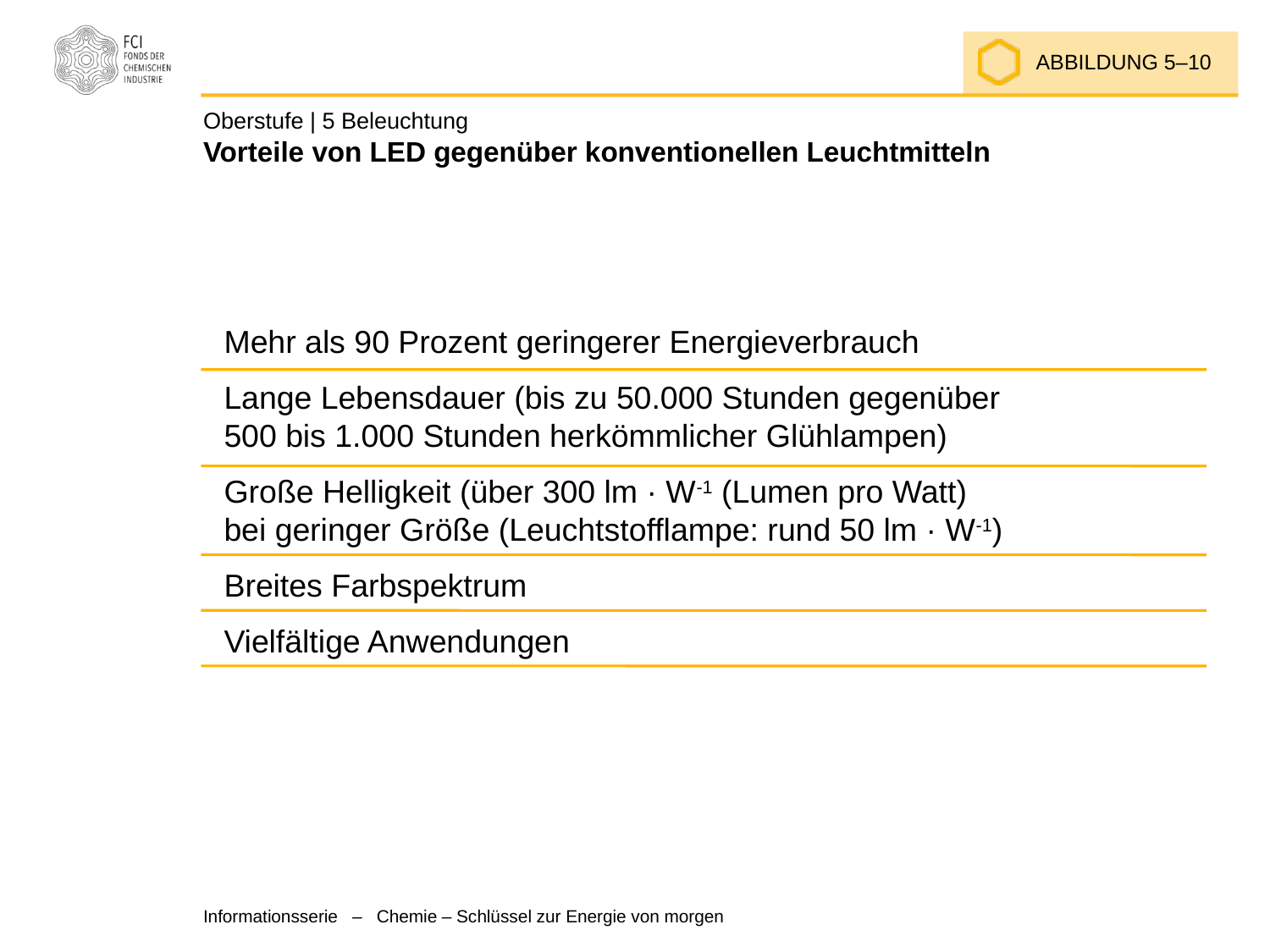

ABBILDUNG 5–10
# Oberstufe | 5 Beleuchtung Vorteile von LED gegenüber konventionellen Leuchtmitteln
Mehr als 90 Prozent geringerer Energieverbrauch
Lange Lebensdauer (bis zu 50.000 Stunden gegenüber
500 bis 1.000 Stunden herkömmlicher Glühlampen)
Große Helligkeit (über 300 lm · W-1 (Lumen pro Watt)
bei geringer Größe (Leuchtstofflampe: rund 50 lm · W-1)
Breites Farbspektrum
Vielfältige Anwendungen

Informationsserie   –   Chemie – Schlüssel zur Energie von morgen